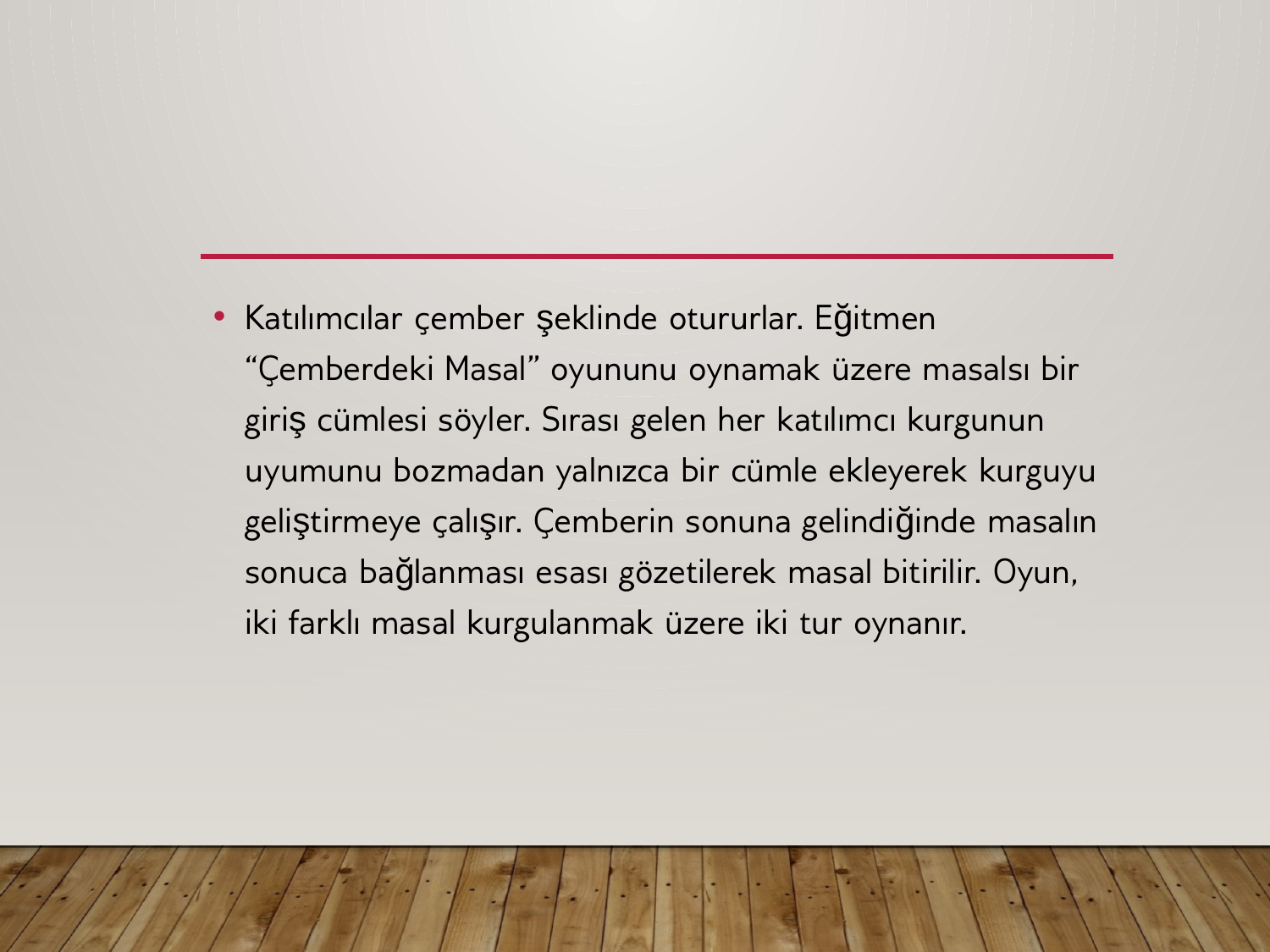

#
Katılımcılar çember şeklinde otururlar. Eğitmen “Çemberdeki Masal” oyununu oynamak üzere masalsı bir giriş cümlesi söyler. Sırası gelen her katılımcı kurgunun uyumunu bozmadan yalnızca bir cümle ekleyerek kurguyu geliştirmeye çalışır. Çemberin sonuna gelindiğinde masalın sonuca bağlanması esası gözetilerek masal bitirilir. Oyun, iki farklı masal kurgulanmak üzere iki tur oynanır.